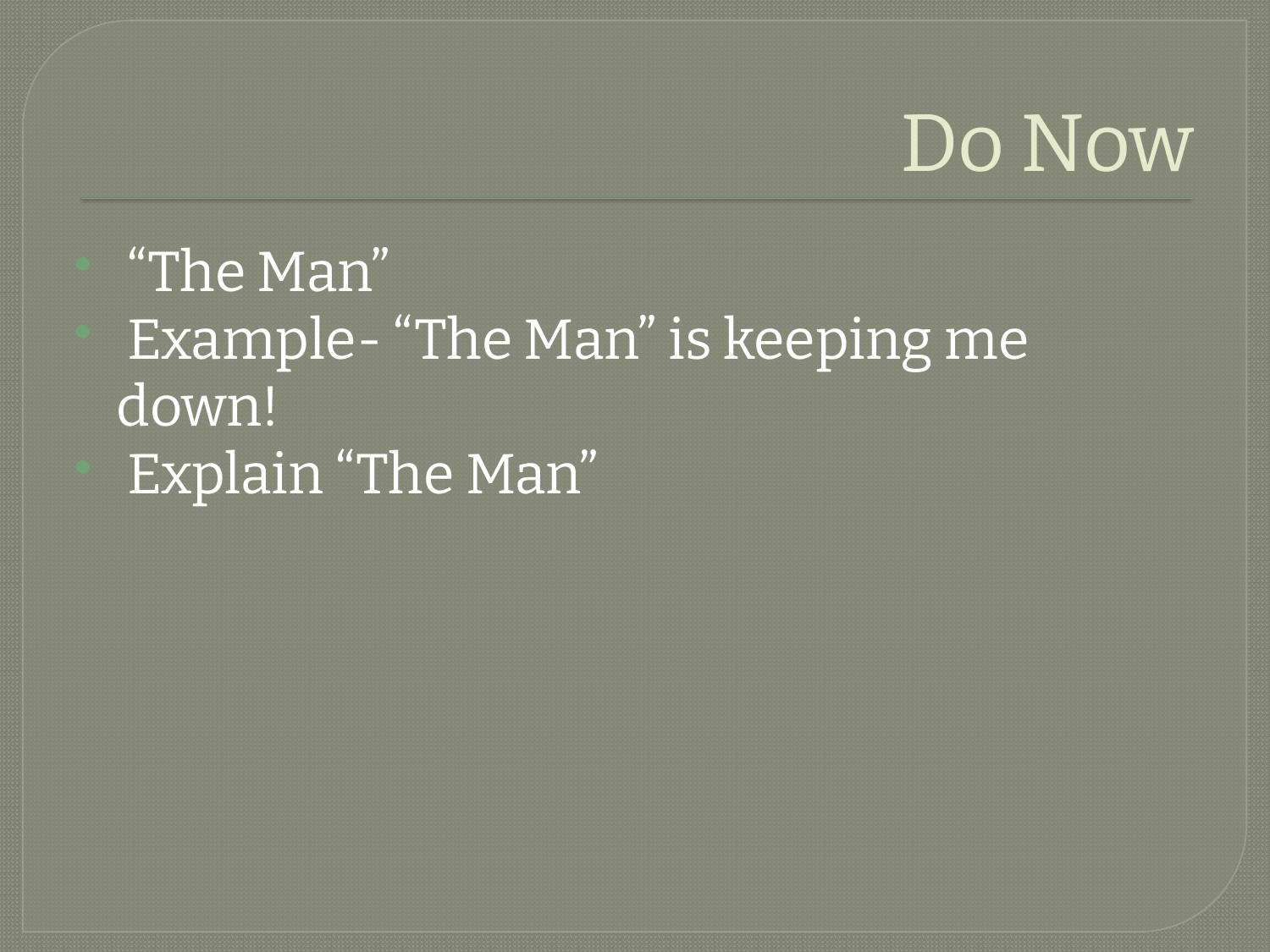

# Do Now
 “The Man”
 Example- “The Man” is keeping me down!
 Explain “The Man”